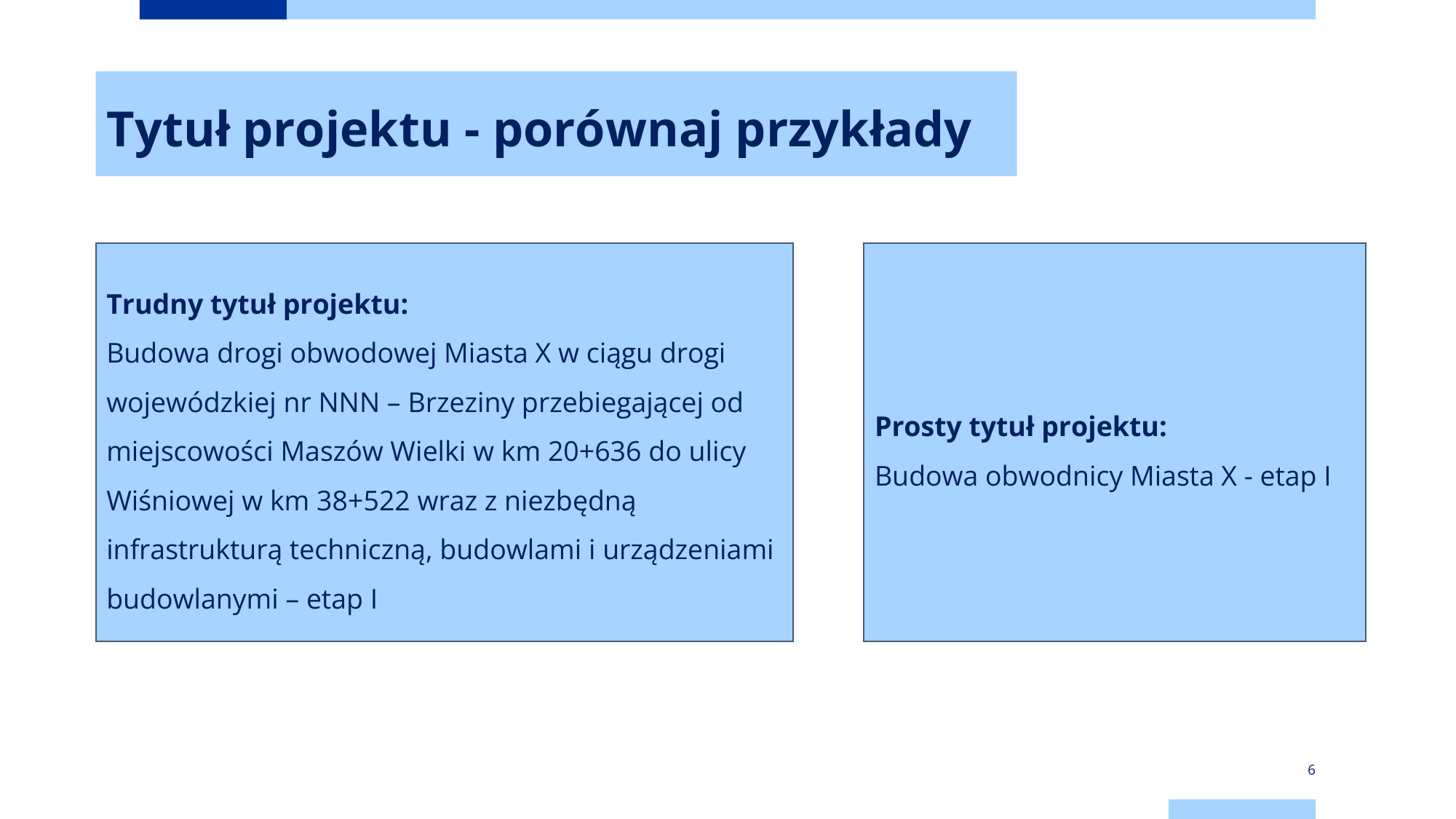

Tytuł projektu - porównaj przykłady
Prosty tytuł projektu:
Budowa obwodnicy Miasta X - etap I
Trudny tytuł projektu:
Budowa drogi obwodowej Miasta X w ciągu drogi wojewódzkiej nr NNN – Brzeziny przebiegającej od miejscowości Maszów Wielki w km 20+636 do ulicy Wiśniowej w km 38+522 wraz z niezbędną infrastrukturą techniczną, budowlami i urządzeniami budowlanymi – etap I
6